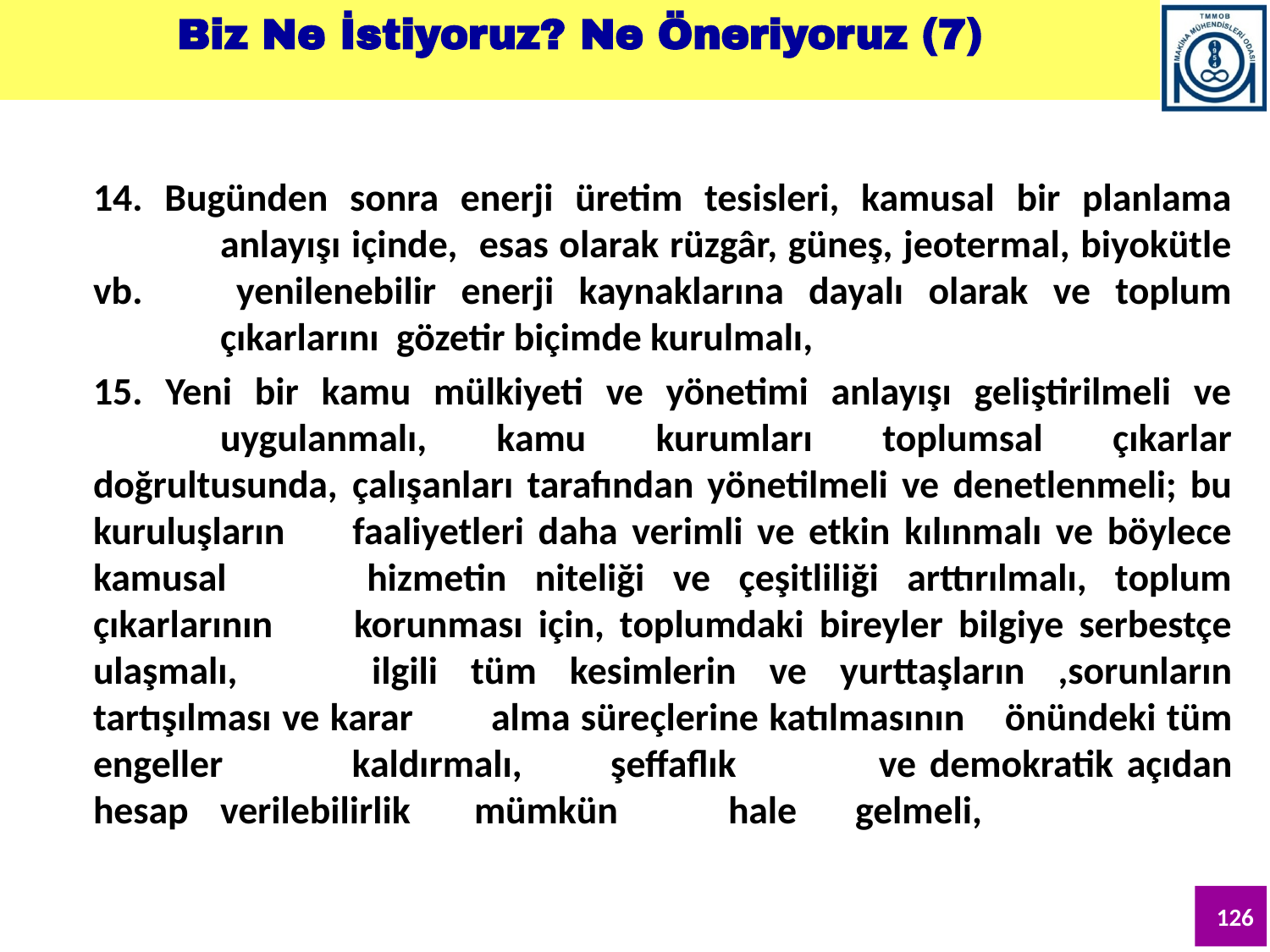

Biz Ne İstiyoruz? Ne Öneriyoruz (7)
14. Bugünden sonra enerji üretim tesisleri, kamusal bir planlama 	anlayışı içinde,  esas olarak rüzgâr, güneş, jeotermal, biyokütle vb. 	yenilenebilir enerji kaynaklarına dayalı olarak ve toplum 	çıkarlarını  gözetir biçimde kurulmalı,
15. Yeni bir kamu mülkiyeti ve yönetimi anlayışı geliştirilmeli ve 	uygulanmalı, kamu kurumları toplumsal çıkarlar doğrultusunda, 	çalışanları tarafından yönetilmeli ve denetlenmeli; bu kuruluşların 	faaliyetleri daha verimli ve etkin kılınmalı ve böylece kamusal 	hizmetin niteliği ve çeşitliliği arttırılmalı, toplum çıkarlarının 	korunması için, toplumdaki bireyler bilgiye serbestçe ulaşmalı, 	ilgili tüm kesimlerin ve yurttaşların ,sorunların tartışılması ve karar       	alma süreçlerine katılmasının 	önündeki tüm engeller 	kaldırmalı, 	şeffaflık   	ve demokratik açıdan hesap 	verilebilirlik 	mümkün 	hale 	gelmeli,
126